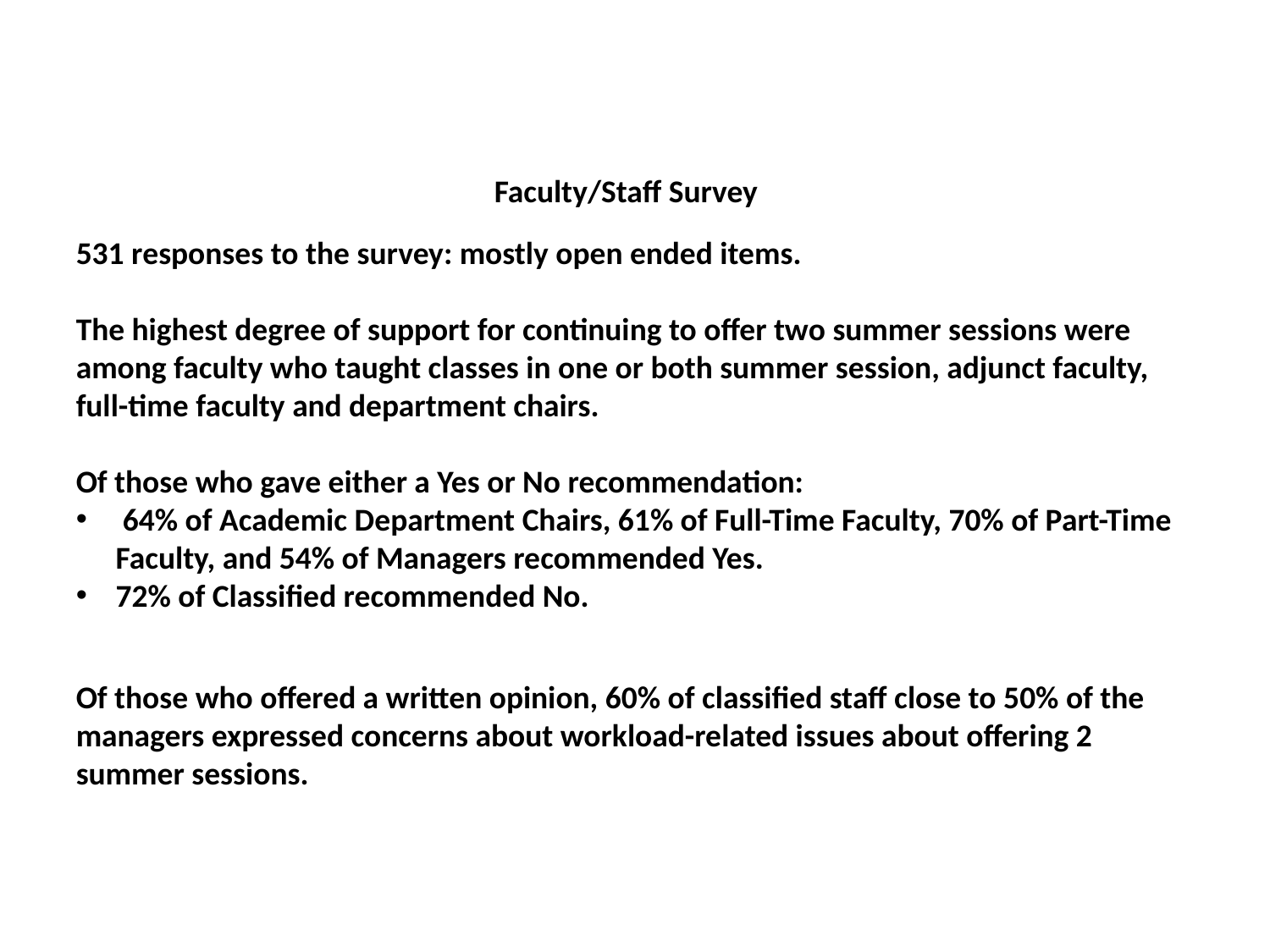

Faculty/Staff Survey

531 responses to the survey: mostly open ended items.

The highest degree of support for continuing to offer two summer sessions were among faculty who taught classes in one or both summer session, adjunct faculty, full-time faculty and department chairs.

Of those who gave either a Yes or No recommendation:
 64% of Academic Department Chairs, 61% of Full-Time Faculty, 70% of Part-Time Faculty, and 54% of Managers recommended Yes.
72% of Classified recommended No.

Of those who offered a written opinion, 60% of classified staff close to 50% of the managers expressed concerns about workload-related issues about offering 2 summer sessions.